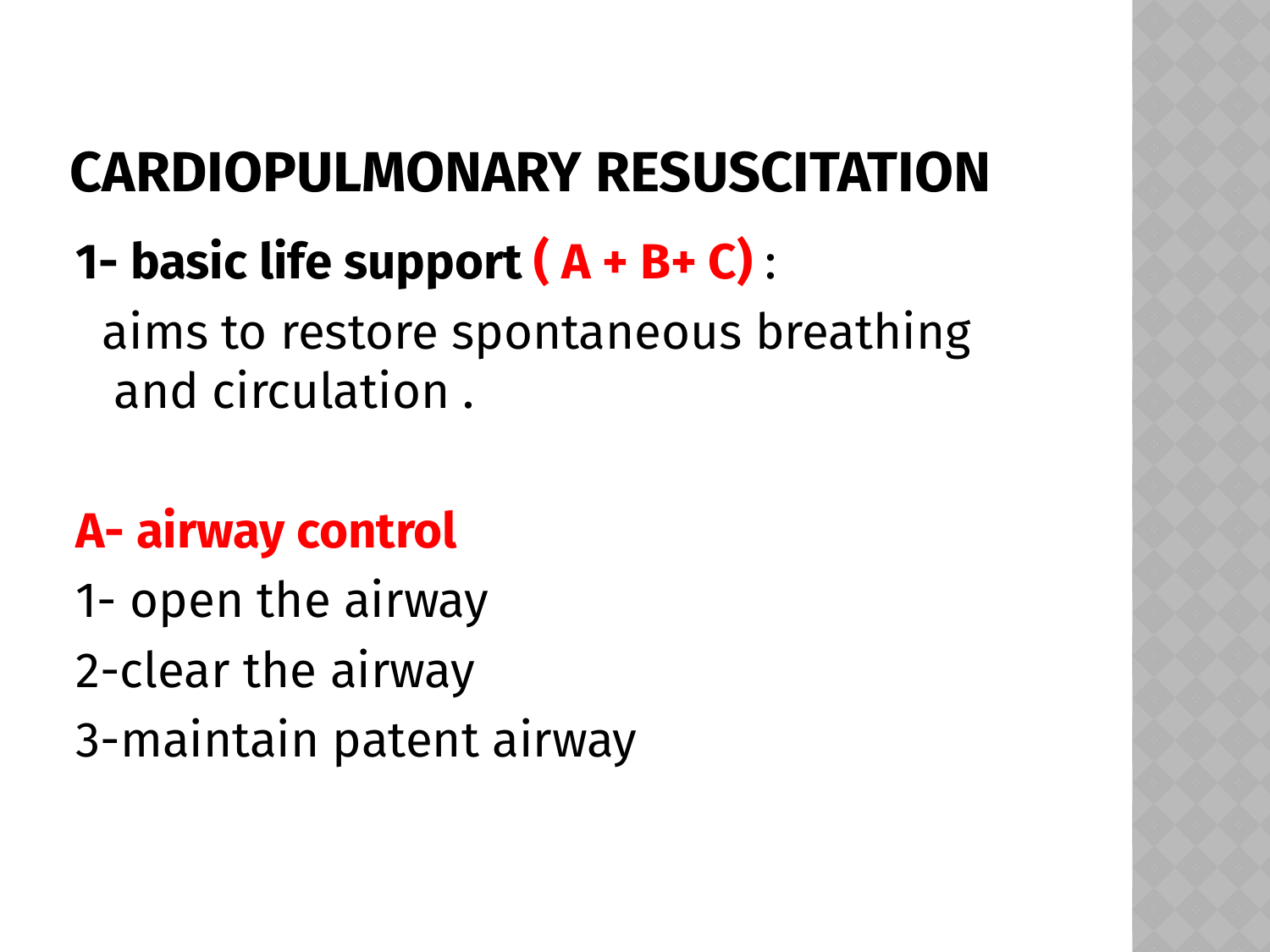

# Cardiopulmonary resuscitation
1- basic life support ( A + B+ C) :
  aims to restore spontaneous breathing and circulation .

A- airway control
1- open the airway
2-clear the airway
3-maintain patent airway